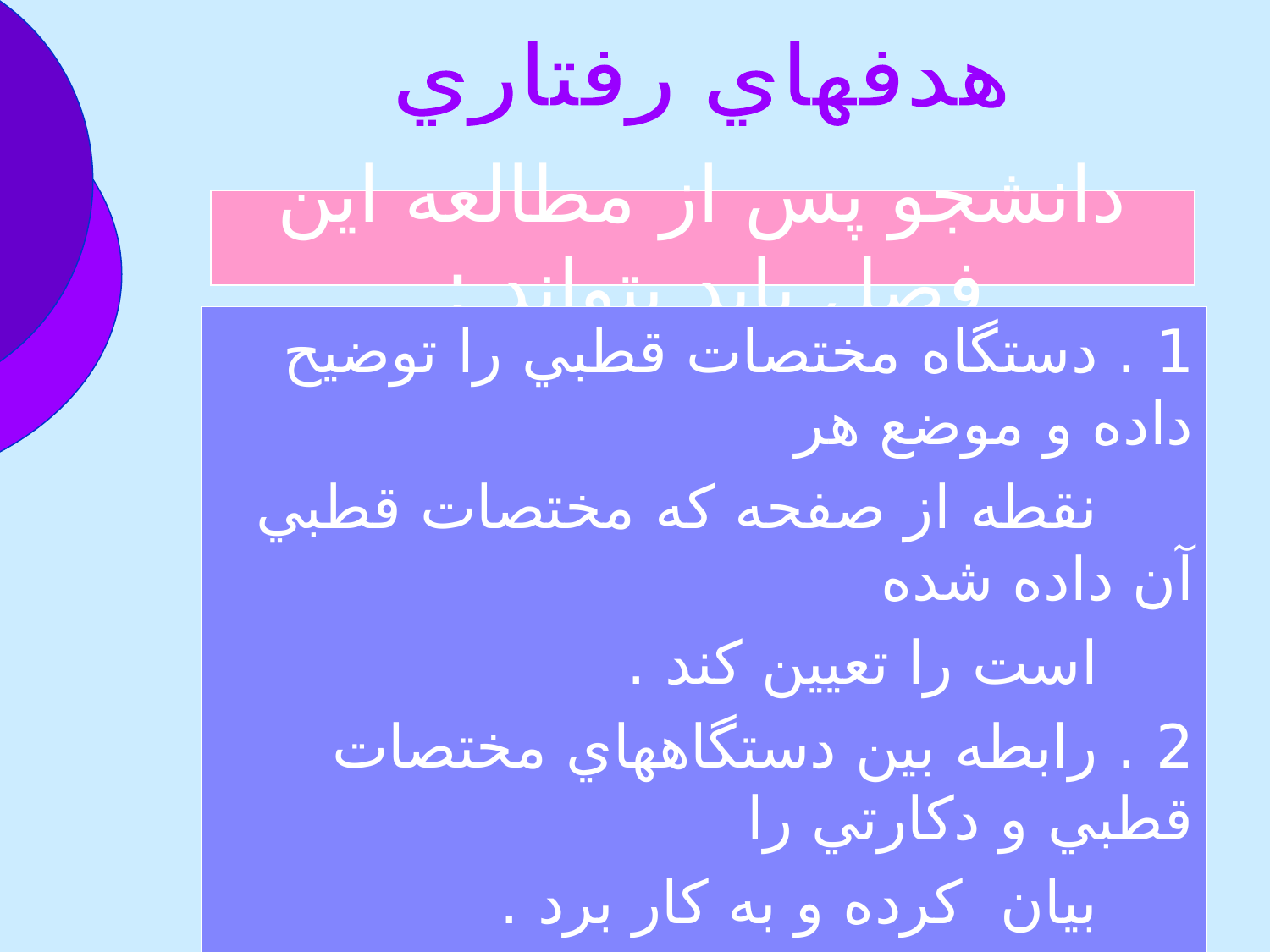

هدفهاي رفتاري
دانشجو پس از مطالعه اين فصل بايد بتواند :
1 . دستگاه مختصات قطبي را توضيح داده و موضع هر
     نقطه از صفحه كه مختصات قطبي آن داده شده
     است را تعيين كند .
2 . رابطه بين دستگاههاي مختصات قطبي و دكارتي را
     بيان  كرده و به كار برد .
3 . معادله منحنيهايي را كه در دستگاه دكارتي داده
    شده است ، در دستگاه قطبي به دست آورد .